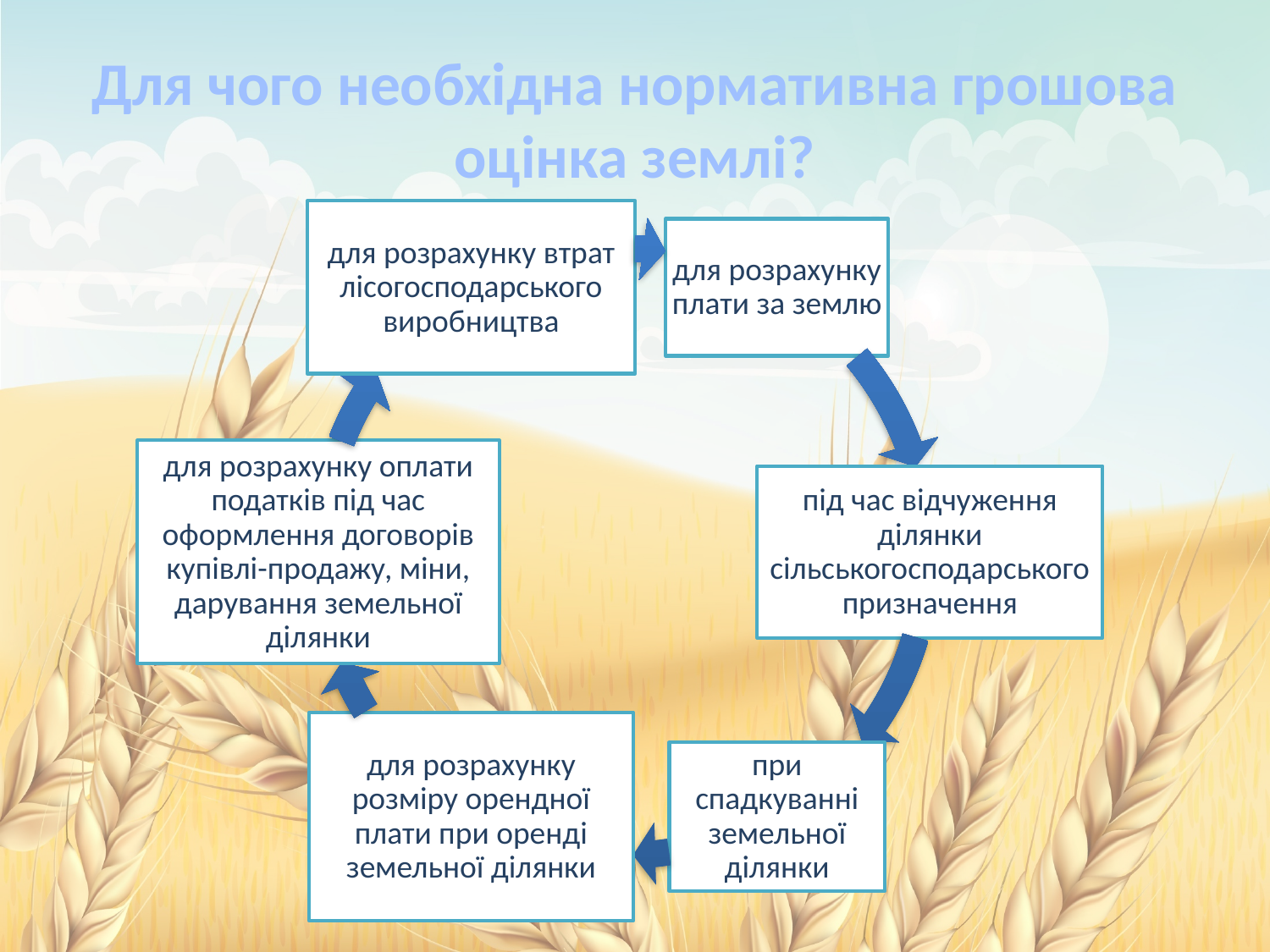

# Для чого необхідна нормативна грошова оцінка землі?
для розрахунку плати за землю
під час відчуження ділянки сільськогосподарського призначення
при спадкуванні земельної ділянки
для розрахунку розміру орендної плати при оренді земельної ділянки
для розрахунку оплати податків під час оформлення договорів купівлі-продажу, міни, дарування земельної ділянки
для розрахунку втрат лісогосподарського виробництва